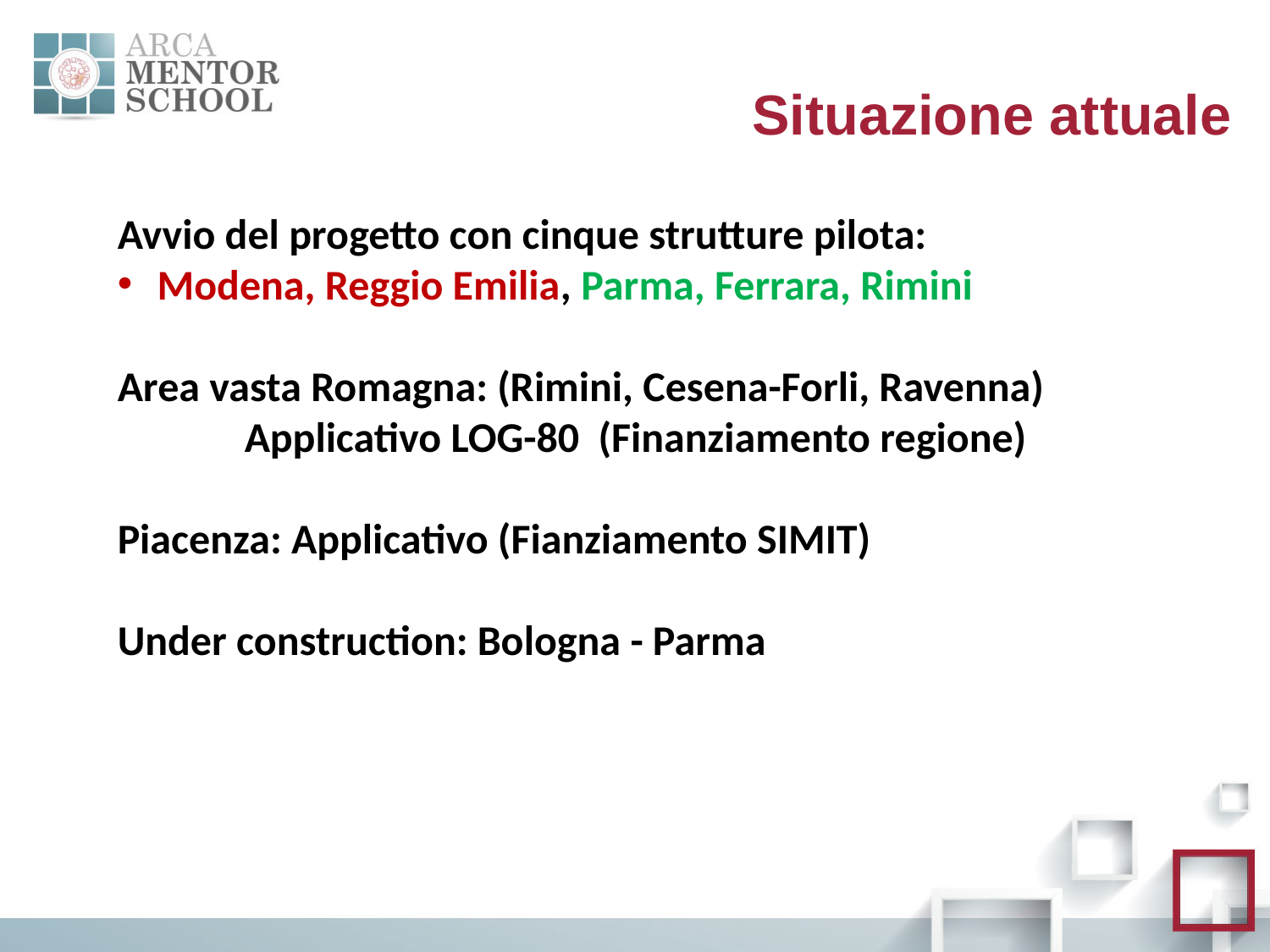

Situazione attuale
Avvio del progetto con cinque strutture pilota:
Modena, Reggio Emilia, Parma, Ferrara, Rimini

Area vasta Romagna: (Rimini, Cesena-Forli, Ravenna)
	Applicativo LOG-80  (Finanziamento regione)

Piacenza: Applicativo (Fianziamento SIMIT)

Under construction: Bologna - Parma